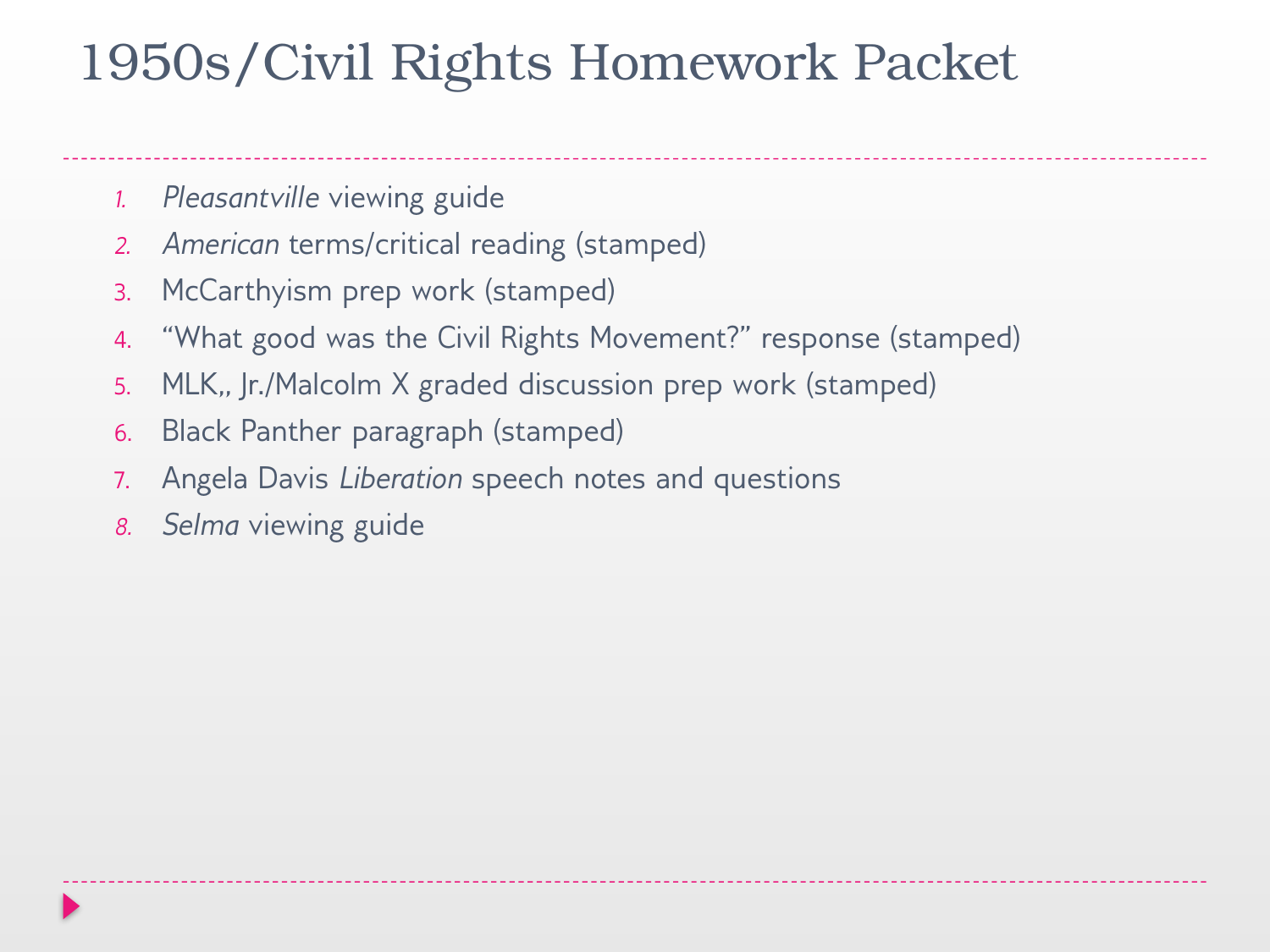

# 1950s/Civil Rights Homework Packet
Pleasantville viewing guide
American terms/critical reading (stamped)
McCarthyism prep work (stamped)
“What good was the Civil Rights Movement?” response (stamped)
MLK,, Jr./Malcolm X graded discussion prep work (stamped)
Black Panther paragraph (stamped)
Angela Davis Liberation speech notes and questions
Selma viewing guide